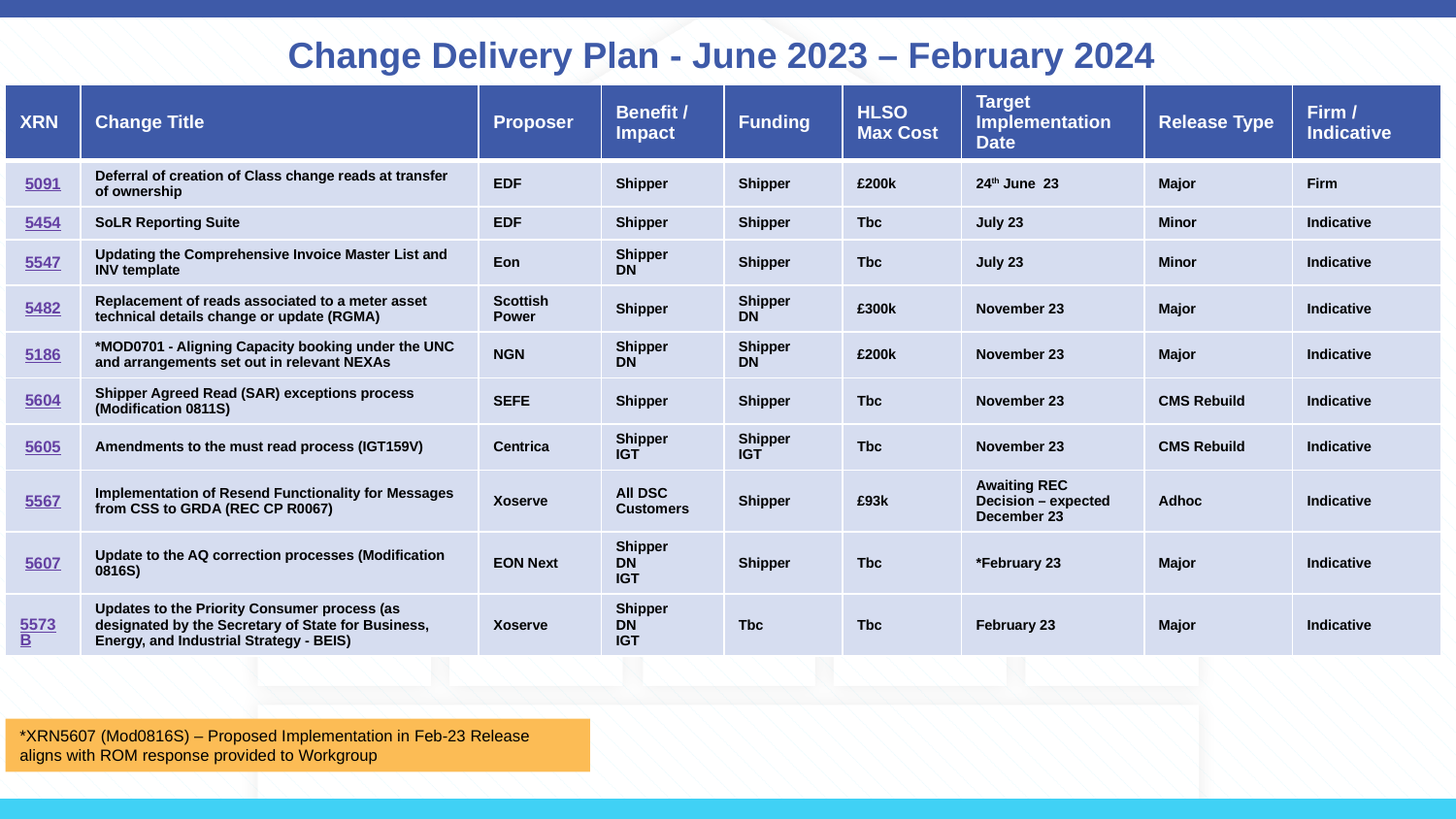

# Change Delivery Plan - June 2023 – February 2024
| XRN | Change Title | Proposer | Benefit / Impact | Funding | HLSO Max Cost | Target Implementation Date | Release Type | Firm / Indicative |
| --- | --- | --- | --- | --- | --- | --- | --- | --- |
| 5091 | Deferral of creation of Class change reads at transfer of ownership | EDF | Shipper | Shipper | £200k | 24th June 23 | Major | Firm |
| 5454 | SoLR Reporting Suite | EDF | Shipper | Shipper | Tbc | July 23 | Minor | Indicative |
| 5547 | Updating the Comprehensive Invoice Master List and INV template | Eon | Shipper DN | Shipper | Tbc | July 23 | Minor | Indicative |
| 5482 | Replacement of reads associated to a meter asset technical details change or update (RGMA) | Scottish Power | Shipper | Shipper DN | £300k | November 23 | Major | Indicative |
| 5186 | \*MOD0701 - Aligning Capacity booking under the UNC and arrangements set out in relevant NEXAs | NGN | Shipper DN | Shipper DN | £200k | November 23 | Major | Indicative |
| 5604 | Shipper Agreed Read (SAR) exceptions process (Modification 0811S) | SEFE | Shipper | Shipper | Tbc | November 23 | CMS Rebuild | Indicative |
| 5605 | Amendments to the must read process (IGT159V) | Centrica | Shipper IGT | Shipper IGT | Tbc | November 23 | CMS Rebuild | Indicative |
| 5567 | Implementation of Resend Functionality for Messages from CSS to GRDA (REC CP R0067) | Xoserve | All DSC Customers | Shipper | £93k | Awaiting REC Decision – expected December 23 | Adhoc | Indicative |
| 5607 | Update to the AQ correction processes (Modification 0816S) | EON Next | Shipper DN IGT | Shipper | Tbc | \*February 23 | Major | Indicative |
| 5573B | Updates to the Priority Consumer process (as designated by the Secretary of State for Business, Energy, and Industrial Strategy - BEIS) | Xoserve | Shipper DN IGT | Tbc | Tbc | February 23 | Major | Indicative |
*XRN5607 (Mod0816S) – Proposed Implementation in Feb-23 Release aligns with ROM response provided to Workgroup